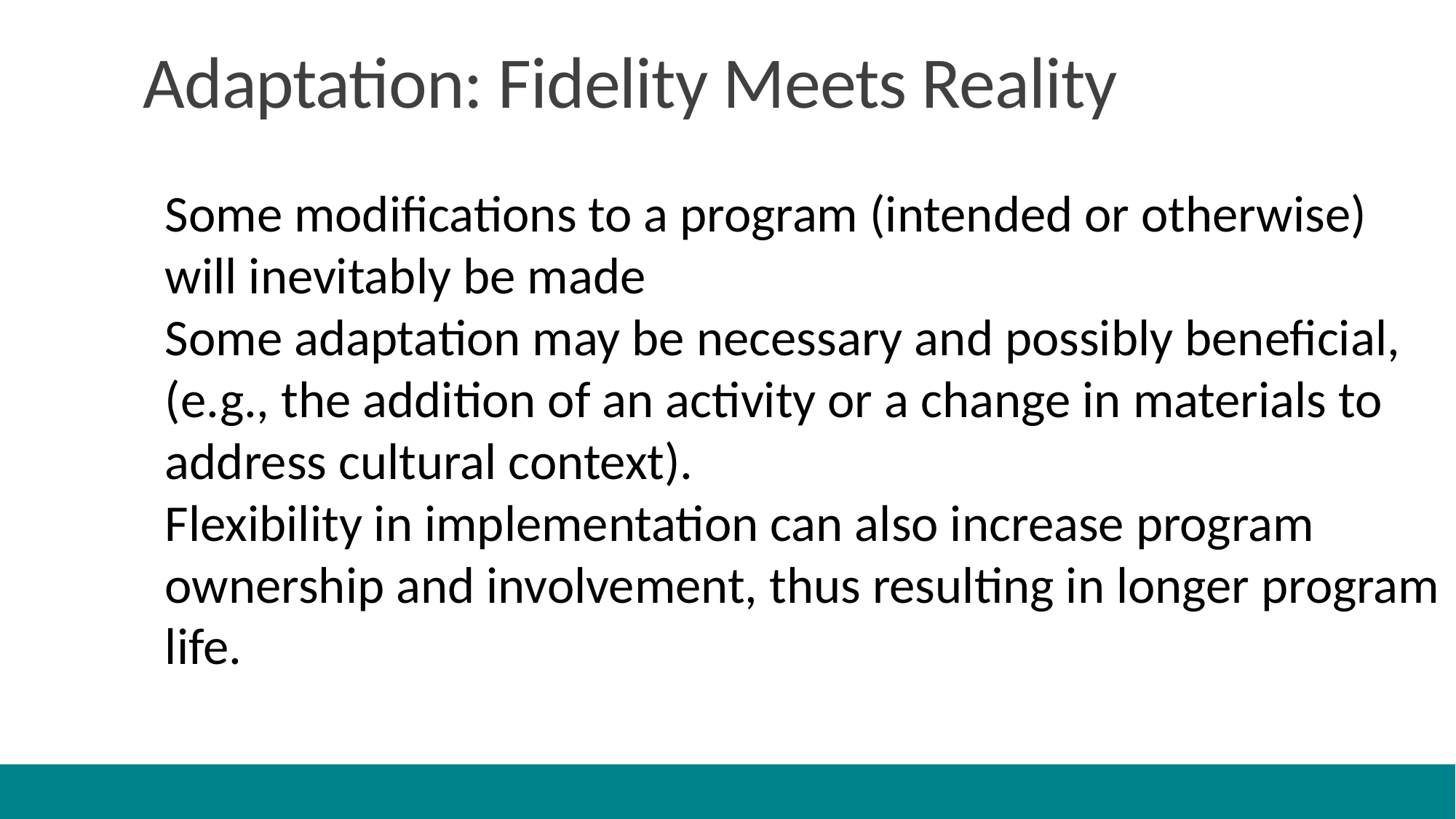

Adaptation: Fidelity Meets Reality
Some modifications to a program (intended or otherwise) will inevitably be made
Some adaptation may be necessary and possibly beneficial,  (e.g., the addition of an activity or a change in materials to address cultural context).
Flexibility in implementation can also increase program ownership and involvement, thus resulting in longer program life.